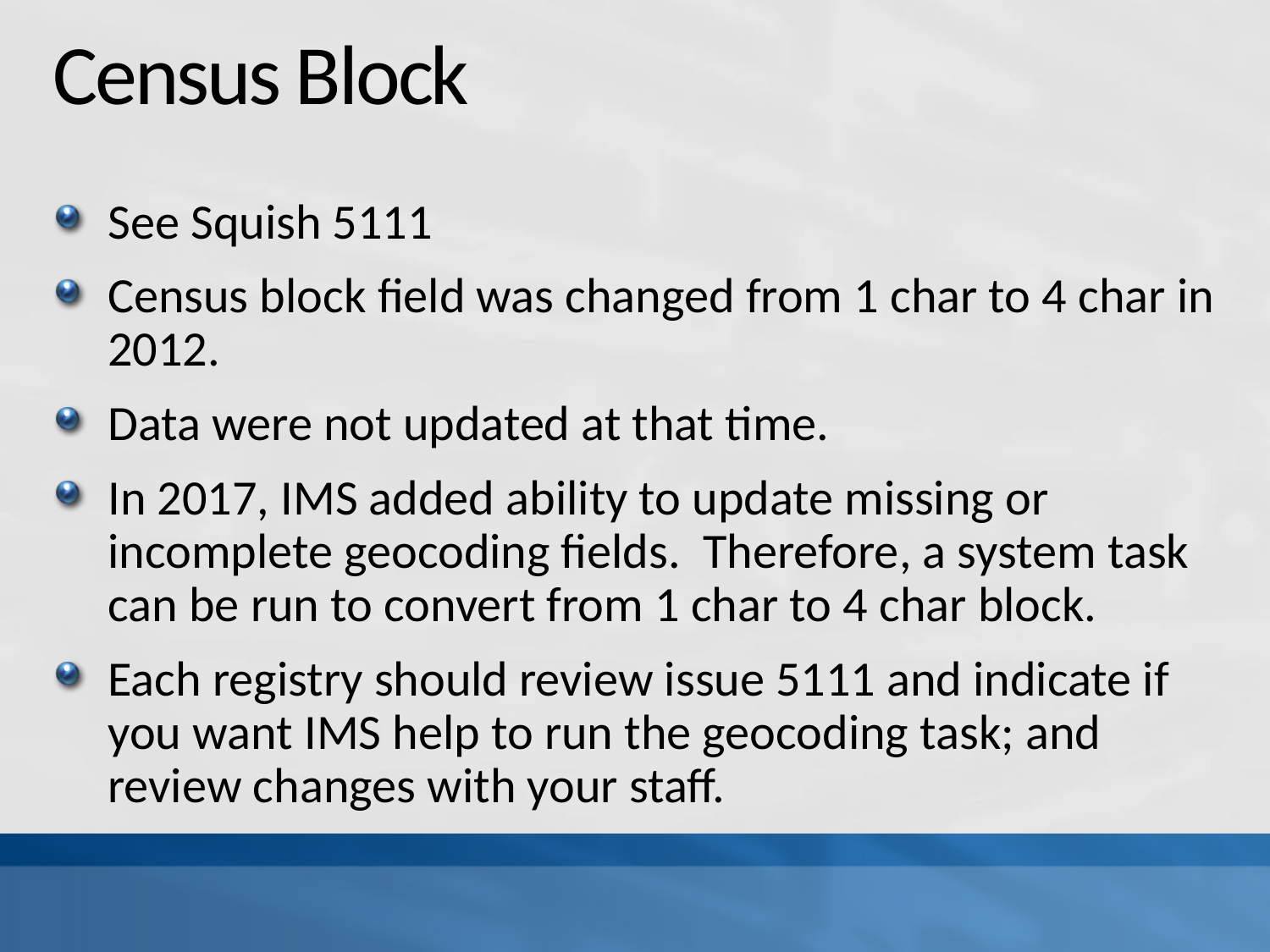

# Census Block
See Squish 5111
Census block field was changed from 1 char to 4 char in 2012.
Data were not updated at that time.
In 2017, IMS added ability to update missing or incomplete geocoding fields.  Therefore, a system task can be run to convert from 1 char to 4 char block.
Each registry should review issue 5111 and indicate if you want IMS help to run the geocoding task; and review changes with your staff.